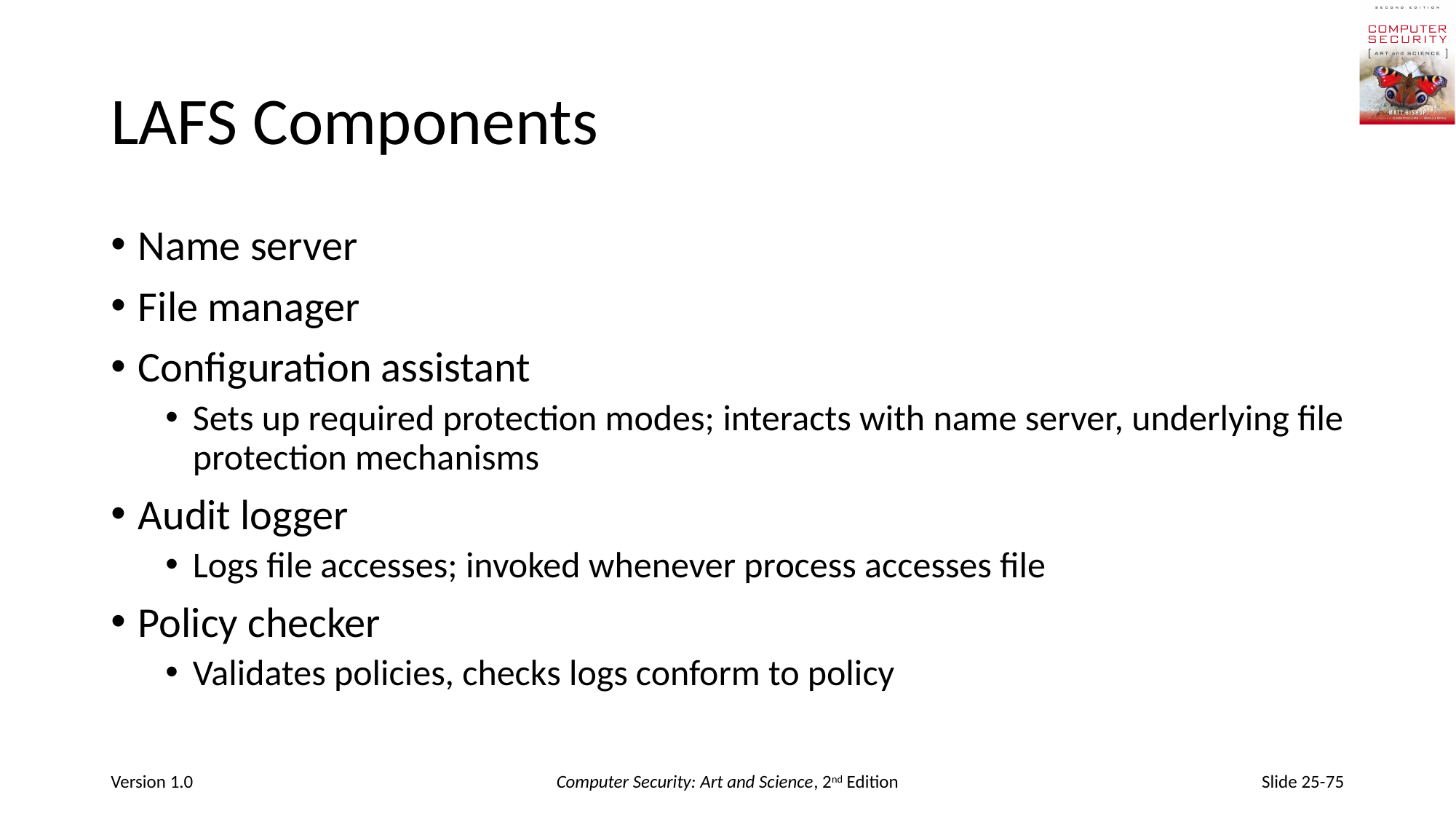

# LAFS Components
Name server
File manager
Configuration assistant
Sets up required protection modes; interacts with name server, underlying file protection mechanisms
Audit logger
Logs file accesses; invoked whenever process accesses file
Policy checker
Validates policies, checks logs conform to policy
Version 1.0
Computer Security: Art and Science, 2nd Edition
Slide 25-75